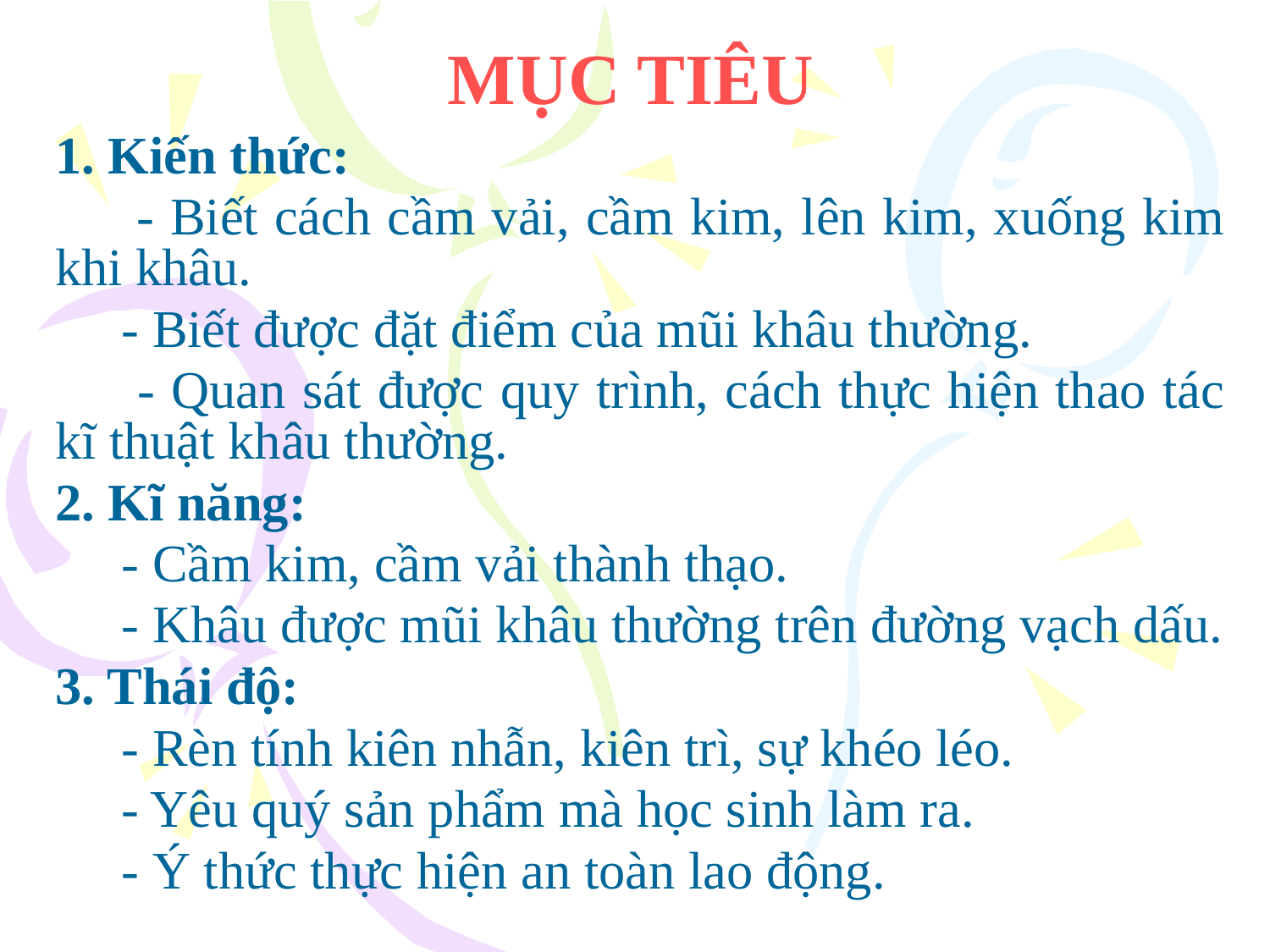

# MỤC TIÊU
1. Kiến thức:
     - Biết cách cầm vải, cầm kim, lên kim, xuống kim khi khâu.
     - Biết được đặt điểm của mũi khâu thường.
     - Quan sát được quy trình, cách thực hiện thao tác kĩ thuật khâu thường.
2. Kĩ năng:
     - Cầm kim, cầm vải thành thạo.
     - Khâu được mũi khâu thường trên đường vạch dấu.
3. Thái độ:
     - Rèn tính kiên nhẫn, kiên trì, sự khéo léo.
     - Yêu quý sản phẩm mà học sinh làm ra.
     - Ý thức thực hiện an toàn lao động.